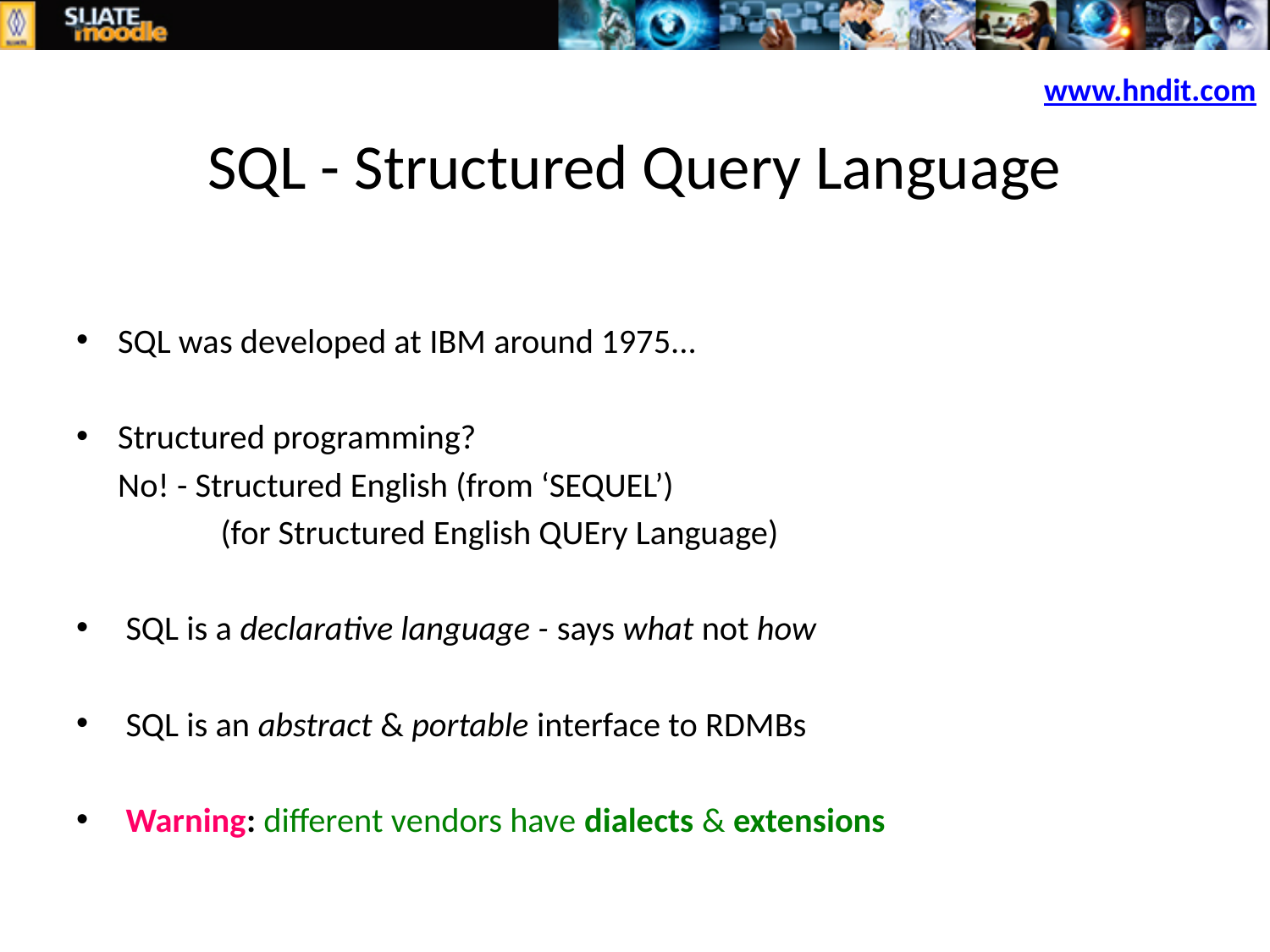

www.hndit.com
# SQL - Structured Query Language

SQL was developed at IBM around 1975...

Structured programming?
		No! - Structured English (from ‘SEQUEL’)
	 	(for Structured English QUEry Language)

 SQL is a declarative language - says what not how

 SQL is an abstract & portable interface to RDMBs

 Warning: different vendors have dialects & extensions